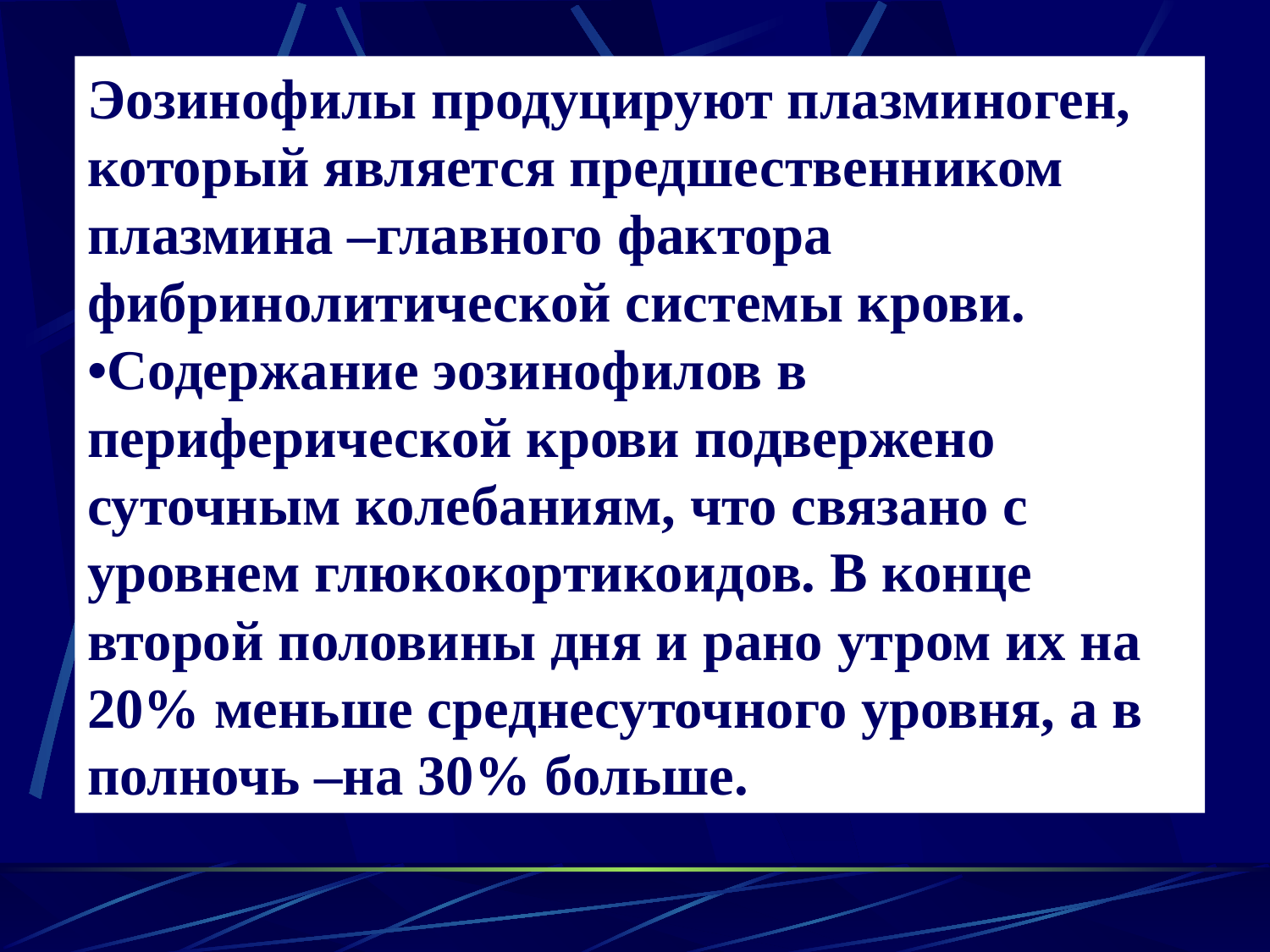

Эозинофилы продуцируют плазминоген, который является предшественником плазмина –главного фактора фибринолитической системы крови.
•Содержание эозинофилов в периферической крови подвержено суточным колебаниям, что связано с уровнем глюкокортикоидов. В конце второй половины дня и рано утром их на 20% меньше среднесуточного уровня, а в полночь –на 30% больше.